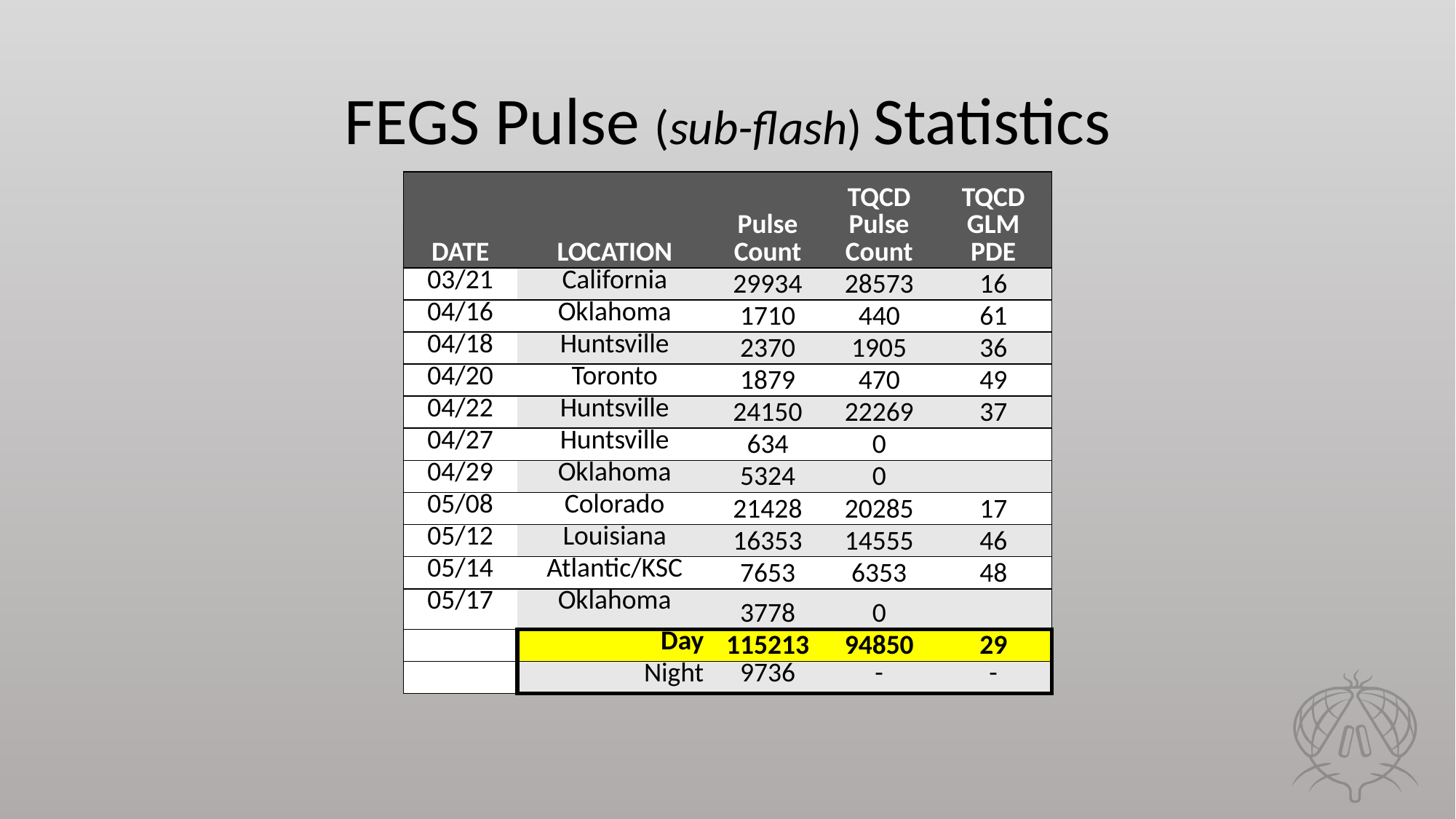

# FEGS Pulse (sub-flash) Statistics
| DATE | LOCATION | Pulse Count | TQCD Pulse Count | TQCD GLM PDE |
| --- | --- | --- | --- | --- |
| 03/21 | California | 29934 | 28573 | 16 |
| 04/16 | Oklahoma | 1710 | 440 | 61 |
| 04/18 | Huntsville | 2370 | 1905 | 36 |
| 04/20 | Toronto | 1879 | 470 | 49 |
| 04/22 | Huntsville | 24150 | 22269 | 37 |
| 04/27 | Huntsville | 634 | 0 |  |
| 04/29 | Oklahoma | 5324 | 0 |  |
| 05/08 | Colorado | 21428 | 20285 | 17 |
| 05/12 | Louisiana | 16353 | 14555 | 46 |
| 05/14 | Atlantic/KSC | 7653 | 6353 | 48 |
| 05/17 | Oklahoma | 3778 | 0 |  |
|  | Day | 115213 | 94850 | 29 |
|  | Night | 9736 | - | - |